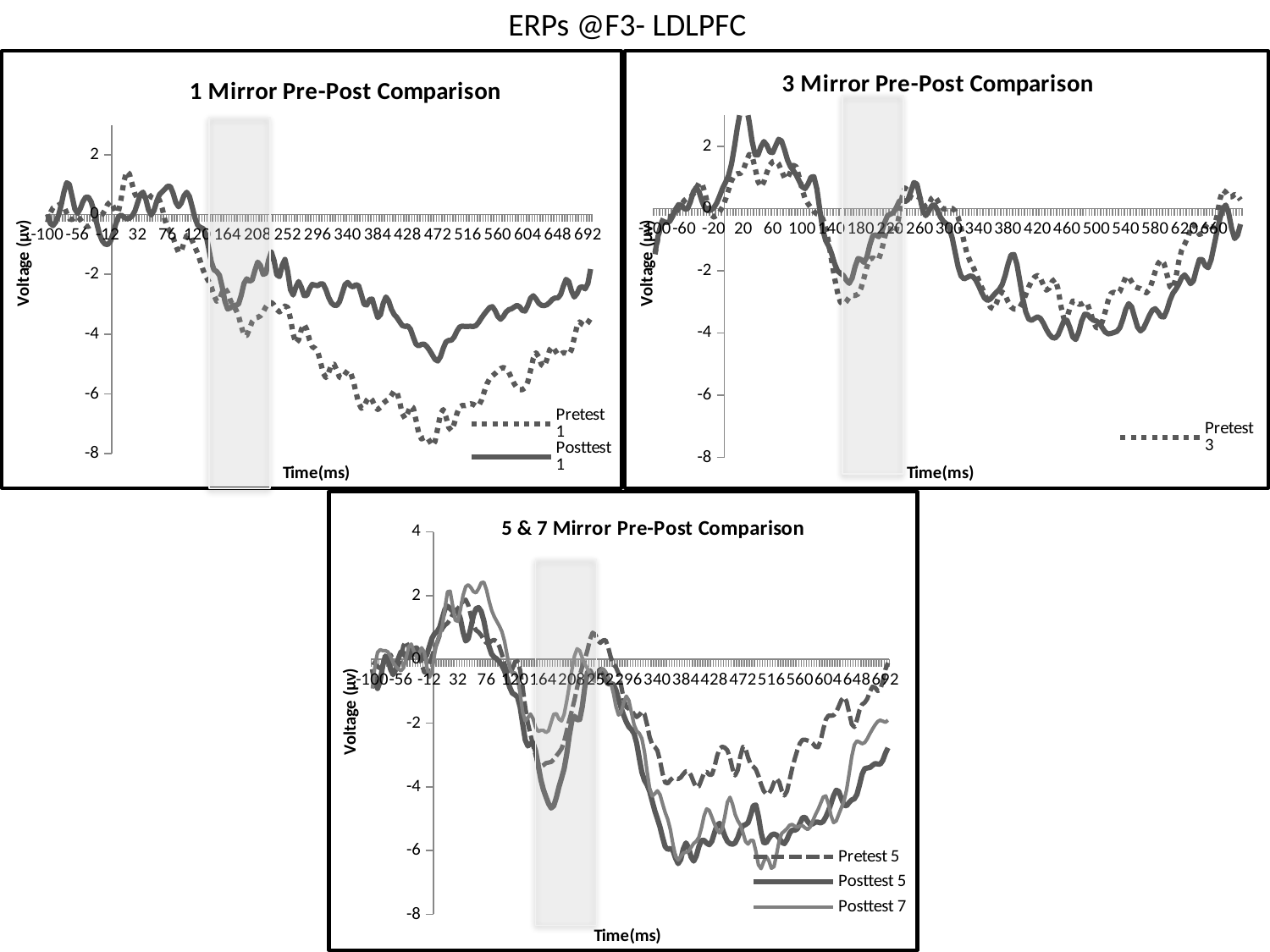

ERPs @F3- LDLPFC

### Chart: 3 Mirror Pre-Post Comparison

| Category | Pretest 3 | Posttest 3 |
|---|---|---|
| -100 | -1.46893179416656 | -1.41126275062561 |
| -96 | -0.93640547990799 | -0.894576847553253 |
| -92 | -0.495924443006516 | -0.540873885154724 |
| -88 | -0.28239181637764 | -0.432400763034821 |
| -84 | -0.253182291984558 | -0.447203546762466 |
| -80 | -0.262170732021332 | -0.411262333393097 |
| -76 | -0.218899220228195 | -0.24709789454937 |
| -72 | -0.126437395811081 | -0.018795695155859 |
| -68 | -0.005771880969405 | 0.128316506743431 |
| -64 | 0.13617068529129 | 0.10380332916975 |
| -60 | 0.267191827297211 | -0.011793499812484 |
| -56 | 0.3395856320858 | -0.012966031208634 |
| -52 | 0.372764497995377 | 0.214414730668068 |
| -48 | 0.463934361934662 | 0.534602105617523 |
| -44 | 0.656041979789734 | 0.678692758083344 |
| -40 | 0.828457415103912 | 0.526967883110046 |
| -36 | 0.79019820690155 | 0.223630338907242 |
| -32 | 0.491302937269211 | -0.004833965096623 |
| -28 | 0.092797063291073 | -0.075646102428436 |
| -24 | -0.189750880002975 | -0.049136694520712 |
| -20 | -0.271860003471375 | 0.028844187036157 |
| -16 | -0.213408380746841 | 0.185054257512093 |
| -12 | -0.094307132065296 | 0.421413511037827 |
| -8 | 0.071522891521454 | 0.660993576049805 |
| -4 | 0.309469819068909 | 0.851121723651886 |
| 0 | 0.609889328479767 | 1.06645548343658 |
| 4 | 0.897857844829559 | 1.43901371955871 |
| 8 | 1.07749533653259 | 1.99782347679138 |
| 12 | 1.12158727645874 | 2.62424707412719 |
| 16 | 1.1275018453598 | 3.14209628105163 |
| 20 | 1.24676275253295 | 3.396840333938582 |
| 24 | 1.51174294948577 | 3.28019905090332 |
| 28 | 1.73996412754058 | 2.79586672782897 |
| 32 | 1.68257319927215 | 2.15864324569702 |
| 36 | 1.3048448562622 | 1.72929286956787 |
| 40 | 0.871135234832764 | 1.72434616088867 |
| 44 | 0.70007050037384 | 1.99021017551422 |
| 48 | 0.861352443695068 | 2.15508913993835 |
| 52 | 1.16219961643219 | 2.03508520126342 |
| 56 | 1.39524865150451 | 1.81787896156311 |
| 60 | 1.50951242446899 | 1.80135345458984 |
| 64 | 1.53085875511169 | 2.02277565002441 |
| 68 | 1.43690133094787 | 2.22798442840576 |
| 72 | 1.21487975120544 | 2.17758440971374 |
| 76 | 0.991852104663849 | 1.89080905914306 |
| 80 | 0.969009876251221 | 1.56705582141876 |
| 84 | 1.17858910560607 | 1.34994578361511 |
| 88 | 1.39200484752655 | 1.22105991840362 |
| 92 | 1.34361946582794 | 1.0827397108078 |
| 96 | 1.0105150938034 | 0.888177335262299 |
| 100 | 0.605359554290771 | 0.699038982391357 |
| 104 | 0.319377094507217 | 0.643175721168518 |
| 108 | 0.155987396836281 | 0.787744045257568 |
| 112 | 0.023987077176571 | 1.00992178916931 |
| 116 | -0.09864716231823 | 1.02643072605133 |
| 120 | -0.168604761362076 | 0.636641383171082 |
| 124 | -0.20434994995594 | -0.045689791440964 |
| 128 | -0.320519834756851 | -0.675173878669739 |
| 132 | -0.619100093841553 | -1.02820813655853 |
| 136 | -1.09350526332855 | -1.20778501033783 |
| 140 | -1.65642607212066 | -1.44209361076355 |
| 144 | -2.21638798713684 | -1.7618818283081 |
| 148 | -2.69373965263366 | -1.9999074935913 |
| 152 | -3.00210881233215 | -2.08155918121337 |
| 156 | -3.08519554138183 | -2.14581727981567 |
| 160 | -2.98914456367492 | -2.30131292343139 |
| 164 | -2.85295224189758 | -2.40324354171752 |
| 168 | -2.79118919372558 | -2.23509526252746 |
| 172 | -2.7934865951538 | -1.86045134067535 |
| 176 | -2.74954652786254 | -1.6041555404663 |
| 180 | -2.5629825592041 | -1.63527917861938 |
| 184 | -2.23667860031127 | -1.72838878631591 |
| 188 | -1.87718057632446 | -1.56518614292144 |
| 192 | -1.63100683689117 | -1.1697324514389 |
| 196 | -1.57919216156005 | -0.869759440422058 |
| 200 | -1.64671981334686 | -0.845891058444977 |
| 204 | -1.62578618526458 | -0.903757810592651 |
| 208 | -1.35958647727966 | -0.768596947193146 |
| 212 | -0.936250865459442 | -0.460848867893219 |
| 216 | -0.642684817314148 | -0.228445455431938 |
| 220 | -0.654706954956055 | -0.174345806241035 |
| 224 | -0.795656383037567 | -0.136724606156349 |
| 228 | -0.694395124912262 | 0.03274143487215 |
| 232 | -0.210285842418671 | 0.234995067119598 |
| 236 | 0.37676340341568 | 0.286708980798721 |
| 240 | 0.664324045181274 | 0.225658237934113 |
| 244 | 0.566336452960968 | 0.287914276123047 |
| 248 | 0.362123727798462 | 0.568656265735626 |
| 252 | 0.31923720240593 | 0.838455557823181 |
| 256 | 0.390579372644424 | 0.785306096076965 |
| 260 | 0.355949878692627 | 0.384408950805664 |
| 264 | 0.173062190413475 | -0.058395180851221 |
| 268 | 0.044693630188704 | -0.227720528841019 |
| 272 | 0.13097782433033 | -0.098904930055141 |
| 276 | 0.325556099414825 | 0.091610066592693 |
| 280 | 0.394281566143036 | 0.114683151245117 |
| 284 | 0.263656198978424 | -0.053892590105534 |
| 288 | 0.076097451150417 | -0.27150085568428 |
| 292 | -0.01460637897253 | -0.410204648971558 |
| 296 | -0.003689629724249 | -0.484936207532883 |
| 300 | 0.022499674931169 | -0.625474572181702 |
| 304 | 0.007006054744124 | -0.940613090991974 |
| 308 | -0.076198190450668 | -1.40477156639099 |
| 312 | -0.27675661444664 | -1.86678028106689 |
| 316 | -0.628673672676086 | -2.16807889938354 |
| 320 | -1.06232476234436 | -2.25985288619995 |
| 324 | -1.43471050262451 | -2.21852111816406 |
| 328 | -1.67661464214325 | -2.16549777984619 |
| 332 | -1.85514652729034 | -2.18335366249084 |
| 336 | -2.06344723701477 | -2.294273853302 |
| 340 | -2.30393767356872 | -2.48100519180297 |
| 344 | -2.52636122703552 | -2.69842720031738 |
| 348 | -2.73380374908447 | -2.87752723693847 |
| 352 | -2.96462416648864 | -2.95159411430358 |
| 356 | -3.17234516143798 | -2.90540504455566 |
| 360 | -3.21974611282348 | -2.79361391067504 |
| 364 | -3.04652142524719 | -2.68823766708374 |
| 368 | -2.791055679321277 | -2.59632658958435 |
| 372 | -2.67578387260437 | -2.442588329315178 |
| 376 | -2.78227853775024 | -2.1556532382965 |
| 380 | -2.99520945549011 | -1.7799082994461 |
| 384 | -3.16046786308288 | -1.49047374725341 |
| 388 | -3.23061919212341 | -1.47604203224182 |
| 392 | -3.23261952400207 | -1.79397618770599 |
| 396 | -3.16573810577392 | -2.331408023834214 |
| 400 | -3.00179886817932 | -2.89406609535217 |
| 404 | -2.76156544685363 | -3.323205471038804 |
| 408 | -2.52026534080505 | -3.55061340332031 |
| 412 | -2.33103013038635 | -3.59280061721801 |
| 416 | -2.19975447654724 | -3.53039836883544 |
| 420 | -2.15084886550903 | -3.47923827171325 |
| 424 | -2.24326372146606 | -3.52977180480957 |
| 428 | -2.45750284194946 | -3.68673300743103 |
| 432 | -2.62144064903259 | -3.88063168525695 |
| 436 | -2.55884885787963 | -4.04215002059936 |
| 440 | -2.336035490036004 | -4.14389944076538 |
| 444 | -2.26839780807495 | -4.16373300552368 |
| 448 | -2.59198212623596 | -4.0569577217102 |
| 452 | -3.158045530319204 | -3.825845718383777 |
| 456 | -3.54762315750122 | -3.60400795936584 |
| 460 | -3.50682425498962 | -3.58809256553649 |
| 464 | -3.19718980789184 | -3.830098390579216 |
| 468 | -2.97318935394287 | -4.13149261474609 |
| 472 | -2.98304390907287 | -4.20835018157959 |
| 476 | -3.07490348815918 | -3.972319126129144 |
| 480 | -3.0702519416809 | -3.6139657497406 |
| 484 | -3.01104235649108 | -3.3967273235321 |
| 488 | -3.07651376724243 | -3.4038860797882 |
| 492 | -3.32992267608642 | -3.51351046562194 |
| 496 | -3.639805793762198 | -3.58582234382629 |
| 500 | -3.8310375213623 | -3.61523008346557 |
| 504 | -3.82738542556762 | -3.68535113334655 |
| 508 | -3.64030790328979 | -3.82595682144165 |
| 512 | -3.316185474395744 | -3.96634554862976 |
| 516 | -2.957338333129877 | -4.027138233184806 |
| 520 | -2.72080016136169 | -4.01239824295043 |
| 524 | -2.68662738800048 | -3.98229074478149 |
| 528 | -2.73714017868042 | -3.94638490676879 |
| 532 | -2.66411519050598 | -3.82619071006774 |
| 536 | -2.42320156097412 | -3.56024575233459 |
| 540 | -2.20277595520019 | -3.2332592010498 |
| 544 | -2.19326496124267 | -3.05317735671997 |
| 548 | -2.356804132461538 | -3.16403412818908 |
| 552 | -2.50301575660705 | -3.49306488037109 |
| 556 | -2.54566121101379 | -3.81011152267456 |
| 560 | -2.57180476188659 | -3.93313860893249 |
| 564 | -2.65342378616333 | -3.84977722167968 |
| 568 | -2.70701241493225 | -3.65484690666198 |
| 572 | -2.60326933860778 | -3.43800497055053 |
| 576 | -2.33782958984375 | -3.266854763031 |
| 580 | -2.02263927459716 | -3.21787190437316 |
| 584 | -1.76659572124481 | -3.322556972503659 |
| 588 | -1.65134394168853 | -3.474522829055779 |
| 592 | -1.7669882774353 | -3.47992706298828 |
| 596 | -2.12286329269409 | -3.25938415527343 |
| 600 | -2.505652189254754 | -2.94725084304809 |
| 604 | -2.5795726776123 | -2.72380352020263 |
| 608 | -2.2263331413269 | -2.59433603286743 |
| 612 | -1.69875121116638 | -2.43101644515991 |
| 616 | -1.32699728012085 | -2.22018265724182 |
| 620 | -1.14278256893158 | -2.1292974948883 |
| 624 | -0.93921571969986 | -2.25549912452697 |
| 628 | -0.660143256187439 | -2.41437029838562 |
| 632 | -0.516631424427032 | -2.319037914276119 |
| 636 | -0.642552852630615 | -1.95600855350494 |
| 640 | -0.830493748188019 | -1.6396654844284 |
| 644 | -0.791409373283386 | -1.63605821132659 |
| 648 | -0.570597171783447 | -1.83688116073608 |
| 652 | -0.474276781082153 | -1.90003299713134 |
| 656 | -0.58589380979538 | -1.64683091640472 |
| 660 | -0.597598612308502 | -1.19628381729126 |
| 664 | -0.240752816200256 | -0.734408378601074 |
| 668 | 0.299174159765244 | -0.3199662566185 |
| 672 | 0.596399128437042 | 0.013697125017643 |
| 676 | 0.526836216449738 | 0.112999737262726 |
| 680 | 0.371161341667175 | -0.157552152872086 |
| 684 | 0.377427190542221 | -0.647776901721954 |
| 688 | 0.45574352145195 | -0.962553143501282 |
| 692 | 0.410800665616989 | -0.856567740440369 |
| 696 | 0.281860619783401 | -0.501081943511963 |

### Chart: 1 Mirror Pre-Post Comparison

| Category | Pretest 1 | Posttest 1 |
|---|---|---|
| -100 | -0.263035506010056 | 0.007912011817098 |
| -96 | 0.052047938108444 | -0.29384246468544 |
| -92 | 0.223549336194992 | -0.370564311742783 |
| -88 | 0.268771111965179 | -0.252447128295898 |
| -84 | 0.316559851169586 | -0.029221864417195 |
| -80 | 0.360712766647339 | 0.311418741941452 |
| -76 | 0.276608735322952 | 0.747297704219818 |
| -72 | 0.052391473203897 | 1.06344354152679 |
| -68 | -0.143748998641968 | 1.00796675682067 |
| -64 | -0.17134316265583 | 0.604054272174835 |
| -60 | -0.091775551438332 | 0.178869649767876 |
| -56 | -0.068891011178493 | 0.039392717182636 |
| -52 | -0.164202883839607 | 0.19632288813591 |
| -48 | -0.301354050636292 | 0.438050001859665 |
| -44 | -0.38898041844368 | 0.582634449005127 |
| -40 | -0.398105770349503 | 0.57819128036499 |
| -36 | -0.335499316453934 | 0.422894030809402 |
| -32 | -0.223964691162109 | 0.117331996560097 |
| -28 | -0.116948805749416 | -0.27993306517601 |
| -24 | -0.058407336473465 | -0.641831994056702 |
| -20 | -0.005256604403257 | -0.874367415904999 |
| -16 | 0.133812978863716 | -0.98480635881424 |
| -12 | 0.336981892585754 | -1.00671029090881 |
| -8 | 0.426728159189224 | -0.909039795398712 |
| -4 | 0.283356606960297 | -0.653016984462738 |
| 0 | 0.067135229706764 | -0.316070973873138 |
| 4 | 0.108734384179115 | -0.071663275361061 |
| 8 | 0.540276288986206 | -0.018737737089396 |
| 12 | 1.11484682559967 | -0.08749533444643 |
| 16 | 1.44181716442108 | -0.143279865384102 |
| 20 | 1.35594153404235 | -0.127947375178337 |
| 24 | 1.0138646364212 | -0.04872564598918 |
| 28 | 0.687307476997375 | 0.115394704043865 |
| 32 | 0.539066135883331 | 0.388504296541214 |
| 36 | 0.570263803005219 | 0.670716643333435 |
| 40 | 0.679237842559814 | 0.748107433319092 |
| 44 | 0.738032162189484 | 0.516720294952393 |
| 48 | 0.683880746364594 | 0.155585214495659 |
| 52 | 0.580330312252045 | -0.016729718074203 |
| 56 | 0.54121720790863 | 0.133034482598305 |
| 60 | 0.561882138252258 | 0.438597440719604 |
| 64 | 0.487801611423492 | 0.662979662418365 |
| 68 | 0.208882510662079 | 0.760962963104248 |
| 72 | -0.170944437384605 | 0.845148980617523 |
| 76 | -0.450759708881378 | 0.947129905223846 |
| 80 | -0.595289409160614 | 0.936390101909637 |
| 84 | -0.76337331533432 | 0.714896857738495 |
| 88 | -1.04124009609222 | 0.405843824148178 |
| 92 | -1.26605200767517 | 0.259703785181046 |
| 96 | -1.22075521945953 | 0.384259045124054 |
| 100 | -0.940463900566101 | 0.629623770713806 |
| 104 | -0.698785483837128 | 0.744842410087585 |
| 108 | -0.694997131824493 | 0.601109206676483 |
| 112 | -0.874047517776489 | 0.259896814823151 |
| 116 | -1.08586680889129 | -0.110738143324852 |
| 120 | -1.29946339130401 | -0.355354845523834 |
| 124 | -1.56617534160614 | -0.432901293039322 |
| 128 | -1.85675776004791 | -0.468221247196198 |
| 132 | -2.07447385787963 | -0.667092800140381 |
| 136 | -2.22343802452087 | -1.10014939308166 |
| 140 | -2.42452478408813 | -1.58067953586578 |
| 144 | -2.70758390426635 | -1.85138666629791 |
| 148 | -2.90132617950439 | -1.90866148471832 |
| 152 | -2.83494162559509 | -2.03162765502929 |
| 156 | -2.597402334213244 | -2.4203610420227 |
| 160 | -2.472268581390379 | -2.90794801712036 |
| 164 | -2.60894274711608 | -3.16327381134033 |
| 168 | -2.8717041015625 | -3.12154459953308 |
| 172 | -3.06051278114318 | -3.02904677391052 |
| 176 | -3.181858539581284 | -3.04142618179321 |
| 180 | -3.39682483673095 | -2.99113035202026 |
| 184 | -3.74097037315368 | -2.69156980514526 |
| 188 | -4.02324151992797 | -2.30303192138671 |
| 192 | -4.04274129867553 | -2.14990448951721 |
| 196 | -3.82557821273803 | -2.22930574417114 |
| 200 | -3.58164548873901 | -2.18783450126647 |
| 204 | -3.46404528617858 | -1.8660625219345 |
| 208 | -3.439925432205197 | -1.59040701389312 |
| 212 | -3.38864207267761 | -1.70419132709503 |
| 216 | -3.25671792030334 | -2.00188708305358 |
| 220 | -3.08965373039245 | -1.96627247333526 |
| 224 | -2.96509623527526 | -1.53452932834625 |
| 228 | -2.940048933029164 | -1.25588905811309 |
| 232 | -3.02888035774231 | -1.53314304351806 |
| 236 | -3.175473213195799 | -2.01828145980835 |
| 240 | -3.2568302154541 | -2.07735991477966 |
| 244 | -3.18857431411743 | -1.69284892082214 |
| 248 | -3.06013298034668 | -1.50251746177673 |
| 252 | -3.10768604278564 | -1.9054502248764 |
| 256 | -3.474078178405759 | -2.510852813720696 |
| 260 | -3.99586296081543 | -2.69340276718139 |
| 264 | -4.304988861083971 | -2.42870998382568 |
| 268 | -4.193525791168208 | -2.24160146713256 |
| 272 | -3.84913897514343 | -2.42963099479675 |
| 276 | -3.66959047317504 | -2.71062040328979 |
| 280 | -3.84676837921142 | -2.71035695075988 |
| 284 | -4.195505619049064 | -2.48207688331604 |
| 288 | -4.41905784606933 | -2.33707380294799 |
| 292 | -4.47396278381347 | -2.36310482025146 |
| 296 | -4.58569240570068 | -2.38317441940307 |
| 300 | -4.91271114349365 | -2.318945169448844 |
| 304 | -5.30177783966064 | -2.32308077812194 |
| 308 | -5.452781200408928 | -2.51090574264526 |
| 312 | -5.283735752105708 | -2.7744140625 |
| 316 | -5.03776741027832 | -2.954252719879144 |
| 320 | -5.007230758666984 | -3.03306531906127 |
| 324 | -5.21865510940551 | -3.04124760627746 |
| 328 | -5.44216918945312 | -2.91652631759643 |
| 332 | -5.47267436981201 | -2.62689733505249 |
| 336 | -5.33463668823242 | -2.34072375297546 |
| 340 | -5.21648263931274 | -2.27157521247863 |
| 344 | -5.277589321136467 | -2.37855648994445 |
| 348 | -5.54656267166137 | -2.421768665313718 |
| 352 | -5.93901252746582 | -2.34484720230102 |
| 356 | -6.304027557373034 | -2.38394236564636 |
| 360 | -6.482950210571277 | -2.68359899520874 |
| 364 | -6.41386270523071 | -3.00458884239196 |
| 368 | -6.214187622070304 | -3.02734279632568 |
| 372 | -6.107051849365221 | -2.835819482803338 |
| 376 | -6.21134805679321 | -2.830643892288196 |
| 380 | -6.41886806488037 | -3.15092539787292 |
| 384 | -6.52128887176513 | -3.44605326652526 |
| 388 | -6.44670677185058 | -3.34819936752319 |
| 392 | -6.31169033050537 | -2.97409772872924 |
| 396 | -6.23490047454834 | -2.75754022598266 |
| 400 | -6.17905521392822 | -2.891402721405019 |
| 404 | -6.04806423187255 | -3.16658663749694 |
| 408 | -5.897542476654046 | -3.34403085708618 |
| 412 | -5.93471384048461 | -3.44331240653991 |
| 416 | -6.257375240325911 | -3.57931518554687 |
| 420 | -6.66370868682861 | -3.71427726745605 |
| 424 | -6.82172489166259 | -3.74340772628784 |
| 428 | -6.641118526458733 | -3.72583627700805 |
| 432 | -6.402067661285399 | -3.83645129203796 |
| 436 | -6.46182823181152 | -4.10061931610107 |
| 440 | -6.866161346435534 | -4.33580255508422 |
| 444 | -7.31436014175415 | -4.395454883575424 |
| 448 | -7.506816387176507 | -4.344171524047844 |
| 452 | -7.46117210388183 | -4.33417987823486 |
| 456 | -7.43672323226928 | -4.4146122932434 |
| 460 | -7.58004522323608 | -4.54352617263793 |
| 464 | -7.72523880004882 | -4.69632482528686 |
| 468 | -7.59046411514282 | -4.84812259674072 |
| 472 | -7.13571453094482 | -4.899236202239987 |
| 476 | -6.660814762115458 | -4.75202417373657 |
| 480 | -6.52142763137817 | -4.47267198562622 |
| 484 | -6.77247858047485 | -4.259417057037345 |
| 488 | -7.121132373809806 | -4.20920658111572 |
| 492 | -7.224193572998034 | -4.205925941467274 |
| 496 | -7.00230169296264 | -4.097675800323477 |
| 500 | -6.659522533416736 | -3.9041268825531 |
| 504 | -6.43587017059326 | -3.76358318328857 |
| 508 | -6.38489913940429 | -3.73319721221923 |
| 512 | -6.394024848937968 | -3.74560689926147 |
| 516 | -6.367088794708247 | -3.74159812927246 |
| 520 | -6.32935142517089 | -3.73859071731567 |
| 524 | -6.34987258911132 | -3.74734854698181 |
| 528 | -6.40859985351562 | -3.71584129333496 |
| 532 | -6.390933990478508 | -3.60622262954711 |
| 536 | -6.215617656707753 | -3.46012115478515 |
| 540 | -5.93117570877075 | -3.33233165740966 |
| 544 | -5.66420078277587 | -3.21742939949035 |
| 548 | -5.49284172058105 | -3.10995697975158 |
| 552 | -5.39667034149169 | -3.0841064453125 |
| 556 | -5.316933631896966 | -3.21096158027648 |
| 560 | -5.22947025299072 | -3.41213870048522 |
| 564 | -5.15335750579834 | -3.50406646728515 |
| 568 | -5.11946249008178 | -3.41435933113098 |
| 572 | -5.153857707977284 | -3.26299977302551 |
| 576 | -5.272882938385004 | -3.18356585502624 |
| 580 | -5.461924552917474 | -3.15515494346618 |
| 584 | -5.660411357879624 | -3.09461498260498 |
| 588 | -5.797950744628895 | -3.036840438842764 |
| 592 | -5.854965209960924 | -3.08680915832519 |
| 596 | -5.85699844360351 | -3.21181631088256 |
| 600 | -5.794084548950181 | -3.22714114189147 |
| 604 | -5.590796947479236 | -3.03966331481933 |
| 608 | -5.2153525352478 | -2.79788017272949 |
| 612 | -4.809592247009268 | -2.71693634986877 |
| 616 | -4.624146461486803 | -2.82301378250122 |
| 620 | -4.76266384124755 | -2.966912031173698 |
| 624 | -5.02548599243164 | -3.03772664070129 |
| 628 | -5.08655595779418 | -3.04629945755004 |
| 632 | -4.842684268951399 | -3.01782345771789 |
| 636 | -4.52392530441284 | -2.93806171417236 |
| 640 | -4.418882369995107 | -2.83611869812011 |
| 644 | -4.54844665527343 | -2.79201626777648 |
| 648 | -4.68785333633422 | -2.78994441032409 |
| 652 | -4.6810827255249 | -2.67926287651062 |
| 656 | -4.615697860717764 | -2.40195345878601 |
| 660 | -4.635125160217274 | -2.16902709007263 |
| 664 | -4.67627334594726 | -2.24205803871154 |
| 668 | -4.52574920654296 | -2.558375835418698 |
| 672 | -4.132512569427478 | -2.75958824157714 |
| 676 | -3.73377633094787 | -2.648028373718259 |
| 680 | -3.59040975570678 | -2.43817973136901 |
| 684 | -3.6733386516571 | -2.41510534286499 |
| 688 | -3.72696280479431 | -2.48656344413757 |
| 692 | -3.616628408432 | -2.30870485305786 |
| 696 | -3.47748279571533 | -1.82308995723724 |

### Chart: 5 & 7 Mirror Pre-Post Comparison

| Category | Pretest 5 | Posttest 5 | Posttest 7 |
|---|---|---|---|
| -100 | -0.090640388429165 | -0.306212961673737 | -0.915475189685822 |
| -96 | -0.137682408094406 | -0.727667212486267 | -0.201966151595116 |
| -92 | -0.233606204390526 | -0.91361266374588 | 0.218582972884178 |
| -88 | -0.278780400753021 | -0.675585091114044 | 0.301505893468857 |
| -84 | -0.20587383210659 | -0.200459226965904 | 0.272642403841019 |
| -80 | -0.03940449282527 | 0.105531848967075 | 0.272355139255524 |
| -76 | 0.118203207850456 | 0.013455742970109 | 0.233303472399712 |
| -72 | 0.143486052751541 | -0.307007521390915 | 0.086901344358921 |
| -68 | -0.005736439023167 | -0.480328232049942 | -0.093535102903843 |
| -64 | -0.200732320547104 | -0.317425131797791 | -0.217814266681671 |
| -60 | -0.208736419677734 | 0.018667664378881 | -0.302410542964935 |
| -56 | 0.06671267747879 | 0.228428974747658 | -0.358716607093811 |
| -52 | 0.427961856126785 | 0.196779891848564 | -0.272522121667862 |
| -48 | 0.558211863040924 | 0.068958073854446 | 0.037565667182207 |
| -44 | 0.375010073184967 | 0.046956684440374 | 0.391139298677444 |
| -40 | 0.123295724391937 | 0.173784613609314 | 0.476947277784348 |
| -36 | 0.063658937811852 | 0.325273603200912 | 0.259590864181519 |
| -32 | 0.149066001176834 | 0.36195233464241 | 0.071506857872009 |
| -28 | 0.116307511925697 | 0.254872173070908 | 0.1730025857687 |
| -24 | -0.137689679861069 | 0.095981508493423 | 0.361399382352829 |
| -20 | -0.405126124620438 | 0.027344062924385 | 0.228920370340347 |
| -16 | -0.427644014358521 | 0.141021504998207 | -0.238461464643478 |
| -12 | -0.195524334907532 | 0.401612728834152 | -0.5655876994133 |
| -8 | 0.098287515342236 | 0.662805080413818 | -0.373106956481934 |
| -4 | 0.326973587274551 | 0.804881691932678 | 0.154223218560219 |
| 0 | 0.529488384723663 | 0.868605852127075 | 0.562304198741913 |
| 4 | 0.757546544075012 | 1.00864827632904 | 0.751160562038422 |
| 8 | 0.957931697368622 | 1.28791368007659 | 1.03936433792114 |
| 12 | 1.06749534606933 | 1.56874501705169 | 1.60302805900573 |
| 16 | 1.13368165493011 | 1.66843652725219 | 2.11918592453002 |
| 20 | 1.24914097785949 | 1.59107565879821 | 2.13922762870788 |
| 24 | 1.40979886054992 | 1.51446545124054 | 1.67770898342132 |
| 28 | 1.53205168247222 | 1.5329749584198 | 1.22331655025482 |
| 32 | 1.5993492603302 | 1.51018369197845 | 1.19634103775024 |
| 36 | 1.68908512592315 | 1.26442694664001 | 1.56399846076965 |
| 40 | 1.82193720340728 | 0.854551017284393 | 2.00510239601135 |
| 44 | 1.87174391746521 | 0.575080275535583 | 2.27758431434631 |
| 48 | 1.70559406280517 | 0.648363590240479 | 2.34043455123901 |
| 52 | 1.37262976169586 | 0.999888002872467 | 2.25473928451538 |
| 56 | 1.06832408905029 | 1.37241458892822 | 2.12391591072082 |
| 60 | 0.915651500225067 | 1.58789682388305 | 2.086860179901119 |
| 64 | 0.852437496185303 | 1.62575495243072 | 2.21672487258911 |
| 68 | 0.755624294281006 | 1.50475537776947 | 2.40077257156372 |
| 72 | 0.611906349658966 | 1.21628606319427 | 2.420852184295644 |
| 76 | 0.513098418712616 | 0.803318560123444 | 2.1902003288269 |
| 80 | 0.517505764961243 | 0.408689260482788 | 1.83991312980651 |
| 84 | 0.579395711421967 | 0.165171697735786 | 1.54471182823181 |
| 88 | 0.610474824905396 | 0.068730227649212 | 1.34691965579986 |
| 92 | 0.556513130664825 | 0.013874717988074 | 1.19360160827636 |
| 96 | 0.403362274169922 | -0.072861894965172 | 1.04682600498199 |
| 100 | 0.156043261289597 | -0.195686429738998 | 0.866268694400787 |
| 104 | -0.141664624214172 | -0.362713098526001 | 0.565938353538513 |
| 108 | -0.382162183523178 | -0.601711928844452 | 0.127276241779327 |
| 112 | -0.442889362573624 | -0.873609066009521 | -0.276931524276733 |
| 116 | -0.299140274524689 | -1.058234333992 | -0.437339425086975 |
| 120 | -0.090874195098877 | -1.1093680858612 | -0.42111411690712 |
| 124 | -0.05118352919817 | -1.18016254901886 | -0.568208277225494 |
| 128 | -0.333650499582291 | -1.48742616176605 | -1.06709539890289 |
| 132 | -0.887840926647186 | -2.02953147888183 | -1.65963435173034 |
| 136 | -1.50470733642578 | -2.52847409248352 | -1.93093252182006 |
| 140 | -2.00023317337036 | -2.71761965751647 | -1.83123707771301 |
| 144 | -2.357405900955197 | -2.64483761787414 | -1.71576797962188 |
| 148 | -2.67796277999877 | -2.619546175003044 | -1.85806453227996 |
| 152 | -3.01048135757446 | -2.87130665779113 | -2.12989449501037 |
| 156 | -3.27346181869506 | -3.333647966384877 | -2.25933861732482 |
| 160 | -3.368004322052 | -3.77892994880676 | -2.22915077209472 |
| 164 | -3.32039380073547 | -4.08786010742187 | -2.22838854789733 |
| 168 | -3.25470614433288 | -4.3172264099121 | -2.29332375526428 |
| 172 | -3.23772931098938 | -4.53192806243896 | -2.23743844032287 |
| 176 | -3.21946144104003 | -4.66525363922119 | -1.9764814376831 |
| 180 | -3.14006805419921 | -4.597455978393543 | -1.71941936016082 |
| 184 | -3.02508974075317 | -4.32966709136962 | -1.70553874969482 |
| 188 | -2.92374491691589 | -4.0028600692749 | -1.8729224205017 |
| 192 | -2.80243897438049 | -3.72495079040527 | -1.9349501132965 |
| 196 | -2.57914495468139 | -3.4311625957489 | -1.72329545021057 |
| 200 | -2.2518892288208 | -2.98097443580627 | -1.31161296367645 |
| 204 | -1.91048789024353 | -2.39550161361694 | -0.830822169780731 |
| 208 | -1.60408759117126 | -1.92159795761108 | -0.335943639278412 |
| 212 | -1.2785917520523 | -1.78597998619079 | 0.10182923078537 |
| 216 | -0.890634059906006 | -1.89804553985595 | 0.331650972366333 |
| 220 | -0.511061012744904 | -1.8863765001297 | 0.272871881723404 |
| 224 | -0.23075333237648 | -1.48807120323181 | 0.048557791858912 |
| 228 | -0.006778478622437 | -0.856850206851959 | -0.149378702044487 |
| 232 | 0.284024238586426 | -0.407496601343155 | -0.2852723300457 |
| 236 | 0.628824472427368 | -0.35929137468338 | -0.449964880943298 |
| 240 | 0.835679173469543 | -0.520475745201111 | -0.635601699352264 |
| 244 | 0.776689231395721 | -0.562365770339966 | -0.690017342567444 |
| 248 | 0.588913440704346 | -0.419498801231384 | -0.541238307952881 |
| 252 | 0.51732474565506 | -0.314997047185898 | -0.340475410223007 |
| 256 | 0.594101071357727 | -0.423639297485352 | -0.285584300756454 |
| 260 | 0.603050589561462 | -0.645916283130646 | -0.390952289104462 |
| 264 | 0.38653028011322 | -0.770812153816223 | -0.545749366283417 |
| 268 | 0.063139639794827 | -0.763875842094421 | -0.738030910491943 |
| 272 | -0.150725200772285 | -0.785968065261841 | -1.06055319309234 |
| 276 | -0.251120150089264 | -0.962030708789825 | -1.47862076759338 |
| 280 | -0.441742897033691 | -1.24484825134277 | -1.74753320217132 |
| 284 | -0.828212022781372 | -1.52344572544097 | -1.66749155521392 |
| 288 | -1.25241637229919 | -1.7607741355896 | -1.35527741909027 |
| 292 | -1.495584607124319 | -1.96642887592315 | -1.15578246116638 |
| 296 | -1.5535899400711 | -2.11657929420471 | -1.29403913021087 |
| 300 | -1.60223150253295 | -2.20355486869812 | -1.68093180656433 |
| 304 | -1.72595107555389 | -2.3298008441925 | -2.05430483818054 |
| 308 | -1.81047415733337 | -2.634945154190058 | -2.24907875061035 |
| 312 | -1.74543976783752 | -3.10338711738586 | -2.3239426612854 |
| 316 | -1.63605666160583 | -3.5398850440979 | -2.48457384109497 |
| 320 | -1.71240448951721 | -3.79295086860656 | -2.895486116409294 |
| 324 | -2.04434275627136 | -3.93408823013305 | -3.50806927680969 |
| 328 | -2.441617965698239 | -4.140359878540028 | -4.057073116302488 |
| 332 | -2.67559266090393 | -4.45276975631713 | -4.28695011138916 |
| 336 | -2.74634385108947 | -4.7591323852539 | -4.21560668945312 |
| 340 | -2.86420512199401 | -5.000315666198724 | -4.12335920333862 |
| 344 | -3.17798423767089 | -5.25984907150268 | -4.24416875839233 |
| 348 | -3.58871126174926 | -5.5915184020996 | -4.53229904174804 |
| 352 | -3.86311531066894 | -5.875013828277575 | -4.80195093154907 |
| 356 | -3.89232301712036 | -5.964988231658923 | -5.02469253540039 |
| 360 | -3.78557538986206 | -5.93169164657592 | -5.344133853912345 |
| 364 | -3.71605610847473 | -6.00230312347412 | -5.79878377914428 |
| 368 | -3.73368215560913 | -6.23884439468383 | -6.1866431236267 |
| 372 | -3.75694775581359 | -6.41072463989257 | -6.29934692382812 |
| 376 | -3.70670104026794 | -6.282883644104 | -6.188505649566644 |
| 380 | -3.59787106513977 | -5.95060634613037 | -6.07563209533691 |
| 384 | -3.50977325439453 | -5.76039505004882 | -6.052659034729 |
| 388 | -3.51605224609375 | -5.90424299240112 | -6.01830387115478 |
| 392 | -3.64511609077453 | -6.20347166061401 | -5.90054655075073 |
| 396 | -3.85313200950622 | -6.33198022842407 | -5.77643060684204 |
| 400 | -4.012774467468251 | -6.169637203216546 | -5.706400871276847 |
| 404 | -3.98736500740051 | -5.87743997573852 | -5.58505010604858 |
| 408 | -3.77771639823913 | -5.683826446533199 | -5.29006433486938 |
| 412 | -3.563805103302 | -5.675091266632076 | -4.911918640136705 |
| 416 | -3.52601766586303 | -5.77033519744873 | -4.69212770462036 |
| 420 | -3.62273597717285 | -5.81823635101318 | -4.74167346954345 |
| 424 | -3.6230456829071 | -5.707254886627187 | -4.9467601776123 |
| 428 | -3.38771200180053 | -5.45140933990478 | -5.1606388092041 |
| 432 | -3.04023122787475 | -5.204357147216784 | -5.34224319458007 |
| 436 | -2.80361294746398 | -5.14390468597412 | -5.44567012786865 |
| 440 | -2.74276471138 | -5.302996158599845 | -5.328364849090565 |
| 444 | -2.76943850517272 | -5.54220867156982 | -4.9317078590393 |
| 448 | -2.85729432106018 | -5.70992183685302 | -4.48256158828735 |
| 452 | -3.08881163597106 | -5.78162670135498 | -4.327279567718489 |
| 456 | -3.43646192550659 | -5.80346536636352 | -4.543430805206285 |
| 460 | -3.64411807060241 | -5.76034593582153 | -4.867573261260973 |
| 464 | -3.4772310256958 | -5.59897708892822 | -5.06196641921997 |
| 468 | -3.04856872558593 | -5.36893272399902 | -5.19479942321777 |
| 472 | -2.7447326183319 | -5.2172303199768 | -5.43627071380615 |
| 476 | -2.8038649559021 | -5.1872763633728 | -5.71516895294189 |
| 480 | -3.08281278610229 | -5.123404026031479 | -5.7960467338562 |
| 484 | -3.29536843299865 | -4.88327884674072 | -5.67930364608764 |
| 488 | -3.36754131317138 | -4.59536933898925 | -5.684436321258533 |
| 492 | -3.45118069648742 | -4.569895267486564 | -6.020061969757077 |
| 496 | -3.65759754180908 | -4.9298186302185 | -6.44799709320068 |
| 500 | -3.92082285881042 | -5.4371280670166 | -6.56704473495483 |
| 504 | -4.123075962066644 | -5.74651384353637 | -6.350708961486807 |
| 508 | -4.22326803207397 | -5.75343227386474 | -6.17999410629272 |
| 512 | -4.21592950820922 | -5.6170949935913 | -6.317538261413564 |
| 516 | -4.08012962341308 | -5.51217651367187 | -6.554478168487535 |
| 520 | -3.86285805702209 | -5.48104953765869 | -6.50442790985107 |
| 524 | -3.73778653144836 | -5.51089096069335 | -6.11032819747924 |
| 528 | -3.852592945098864 | -5.610138893127434 | -5.67734622955322 |
| 532 | -4.121142864227284 | -5.74188137054443 | -5.45676565170288 |
| 536 | -4.27302932739257 | -5.782134056091289 | -5.391420841217037 |
| 540 | -4.135906219482413 | -5.65372848510742 | -5.31122970581054 |
| 544 | -3.79126524925231 | -5.456534862518304 | -5.205887317657464 |
| 548 | -3.4256203174591 | -5.35730838775634 | -5.179466247558588 |
| 552 | -3.11940956115722 | -5.363950252532941 | -5.23563718795776 |
| 556 | -2.850815534591664 | -5.31986904144287 | -5.26478910446167 |
| 560 | -2.63186144828796 | -5.144429206848137 | -5.22903871536254 |
| 564 | -2.522422313690178 | -4.96811294555664 | -5.21904420852661 |
| 568 | -2.521212339401238 | -4.95820999145507 | -5.28796911239624 |
| 572 | -2.55129408836364 | -5.0888648033142 | -5.339154720306388 |
| 576 | -2.576649904251084 | -5.18509578704834 | -5.254921913146966 |
| 580 | -2.64175629615783 | -5.161704063415514 | -5.06143712997436 |
| 584 | -2.74561047554016 | -5.10537147521972 | -4.87167596817016 |
| 588 | -2.75834345817565 | -5.10921573638916 | -4.71089601516723 |
| 592 | -2.554263114929184 | -5.13388299942016 | -4.51690244674682 |
| 596 | -2.19432473182678 | -5.08473396301269 | -4.31860017776489 |
| 600 | -1.88716912269592 | -4.94434595108032 | -4.28703737258911 |
| 604 | -1.76547241210937 | -4.75450372695922 | -4.52946805953979 |
| 608 | -1.76939940452575 | -4.527503967285141 | -4.90136766433715 |
| 612 | -1.75641667842865 | -4.27641868591308 | -5.122758865356431 |
| 616 | -1.65168595314025 | -4.104488849639881 | -5.06863117218017 |
| 620 | -1.47060966491699 | -4.143418788909909 | -4.859126567840565 |
| 624 | -1.27816295623779 | -4.368930816650379 | -4.654000282287584 |
| 628 | -1.18640267848968 | -4.57496356964111 | -4.44397068023681 |
| 632 | -1.31984770298004 | -4.59602260589599 | -4.10117578506469 |
| 636 | -1.67556929588317 | -4.48863315582275 | -3.58948731422424 |
| 640 | -2.03502106666564 | -4.41162252426147 | -3.051841735839838 |
| 644 | -2.12472343444824 | -4.37716770172119 | -2.68352317810058 |
| 648 | -1.89930367469787 | -4.2395544052124 | -2.56041932106018 |
| 652 | -1.58739924430847 | -3.933853626251218 | -2.59879994392395 |
| 656 | -1.414871692657464 | -3.60368919372558 | -2.64920663833618 |
| 660 | -1.35686588287353 | -3.42914915084838 | -2.61366462707519 |
| 664 | -1.23811614513397 | -3.40787935256958 | -2.49059653282165 |
| 668 | -1.01870238780975 | -3.39663410186767 | -2.33455085754394 |
| 672 | -0.858896136283875 | -3.32632446289062 | -2.18752574920654 |
| 676 | -0.885172724723816 | -3.26940655708313 | -2.05657815933227 |
| 680 | -0.9934042096138 | -3.28333759307861 | -1.95151162147522 |
| 684 | -0.954391479492188 | -3.28829050064086 | -1.90994679927825 |
| 688 | -0.677841544151306 | -3.16897583007812 | -1.942640542984 |
| 692 | -0.315079003572464 | -2.94739413261413 | -1.97455084323883 |
| 696 | -0.109977446496487 | -2.7785050868988 | -1.91021704673767 |